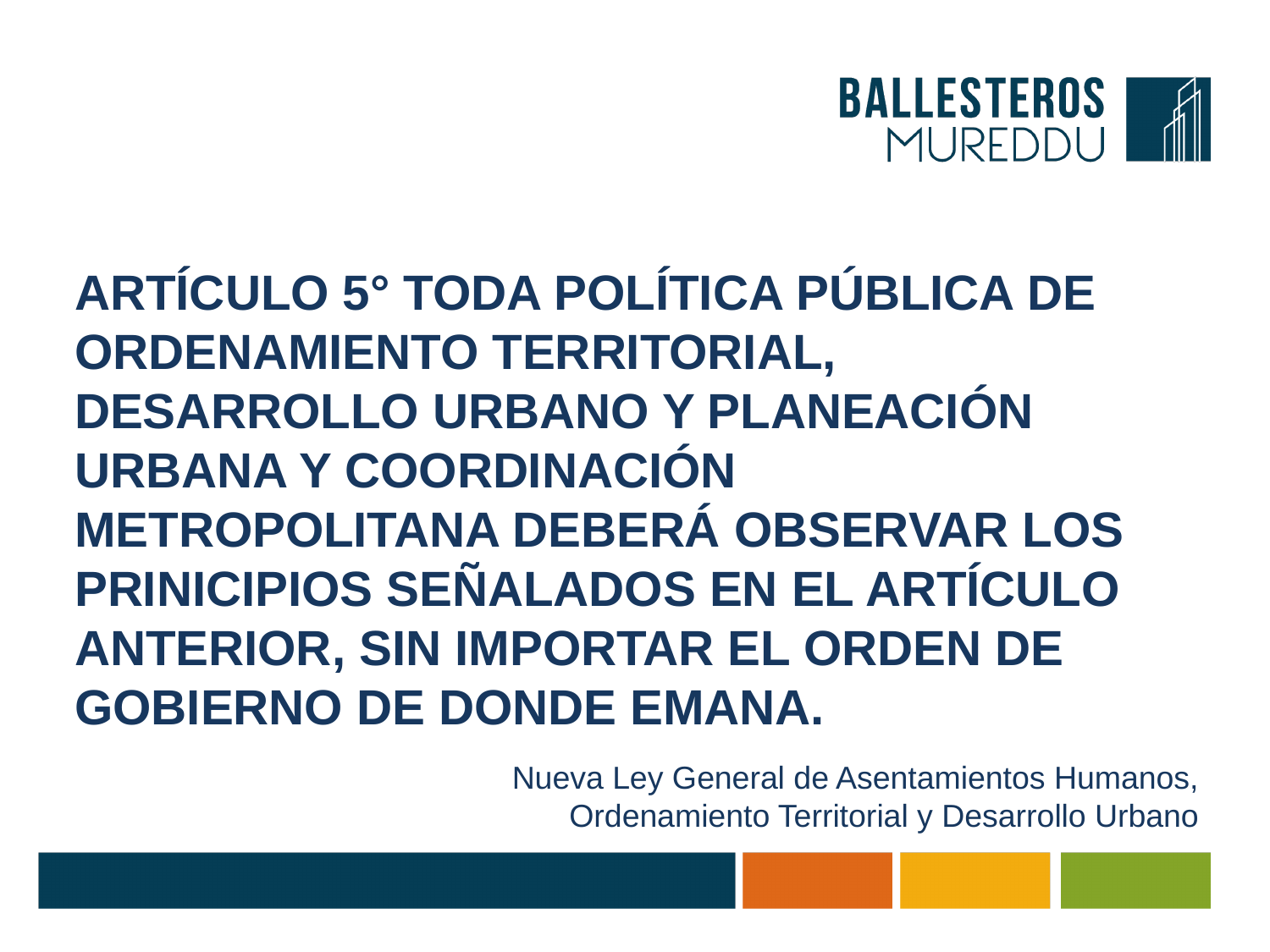

ARTÍCULO 5° TODA POLÍTICA PÚBLICA DE ORDENAMIENTO TERRITORIAL, DESARROLLO URBANO Y PLANEACIÓN URBANA Y COORDINACIÓN METROPOLITANA DEBERÁ OBSERVAR LOS PRINICIPIOS SEÑALADOS EN EL ARTÍCULO ANTERIOR, SIN IMPORTAR EL ORDEN DE GOBIERNO DE DONDE EMANA.
Nueva Ley General de Asentamientos Humanos, Ordenamiento Territorial y Desarrollo Urbano